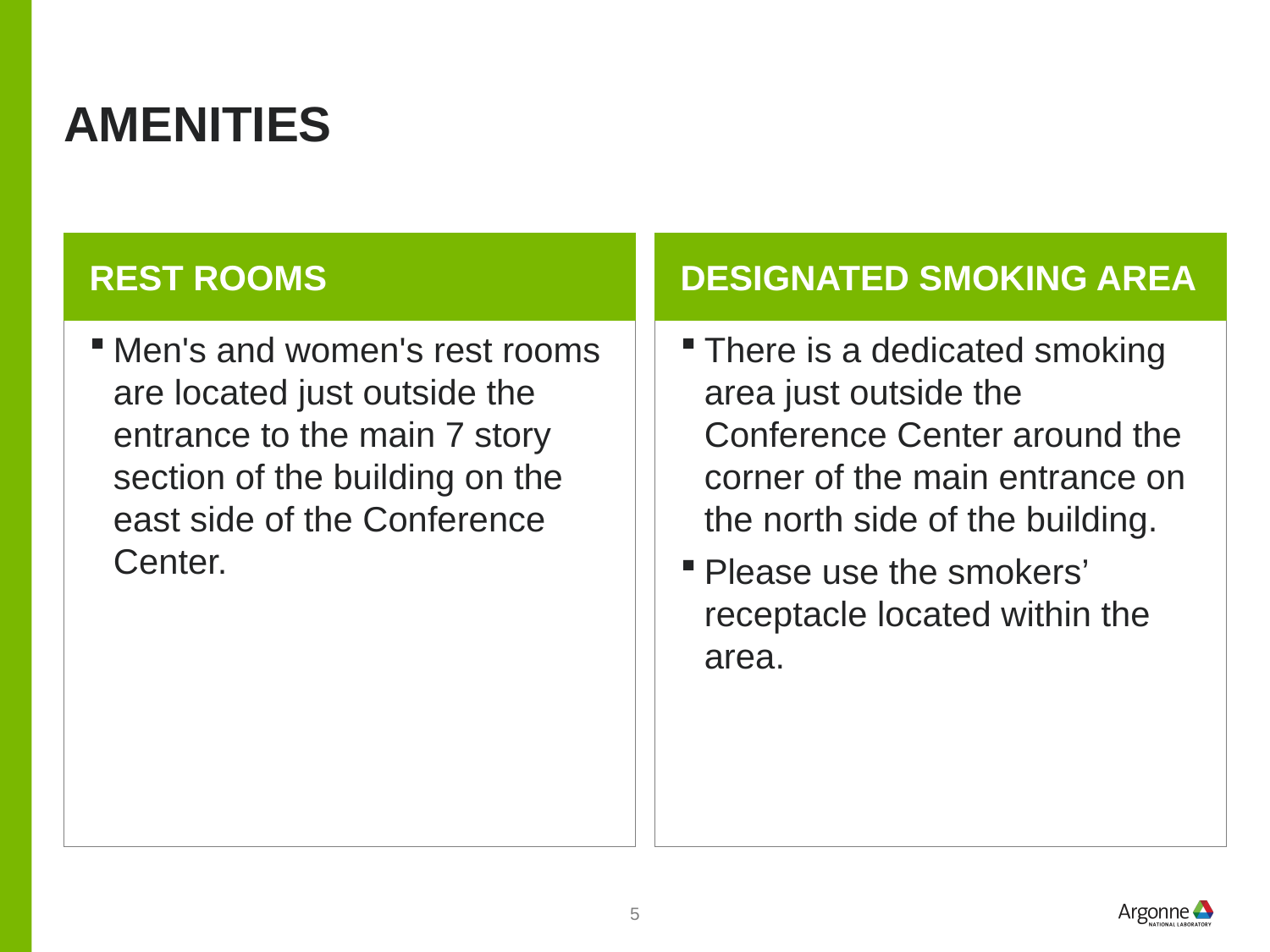

# Amenities
Rest Rooms
Designated smoking area
Men's and women's rest rooms are located just outside the entrance to the main 7 story section of the building on the east side of the Conference Center.
There is a dedicated smoking area just outside the Conference Center around the corner of the main entrance on the north side of the building.
Please use the smokers’ receptacle located within the area.
5